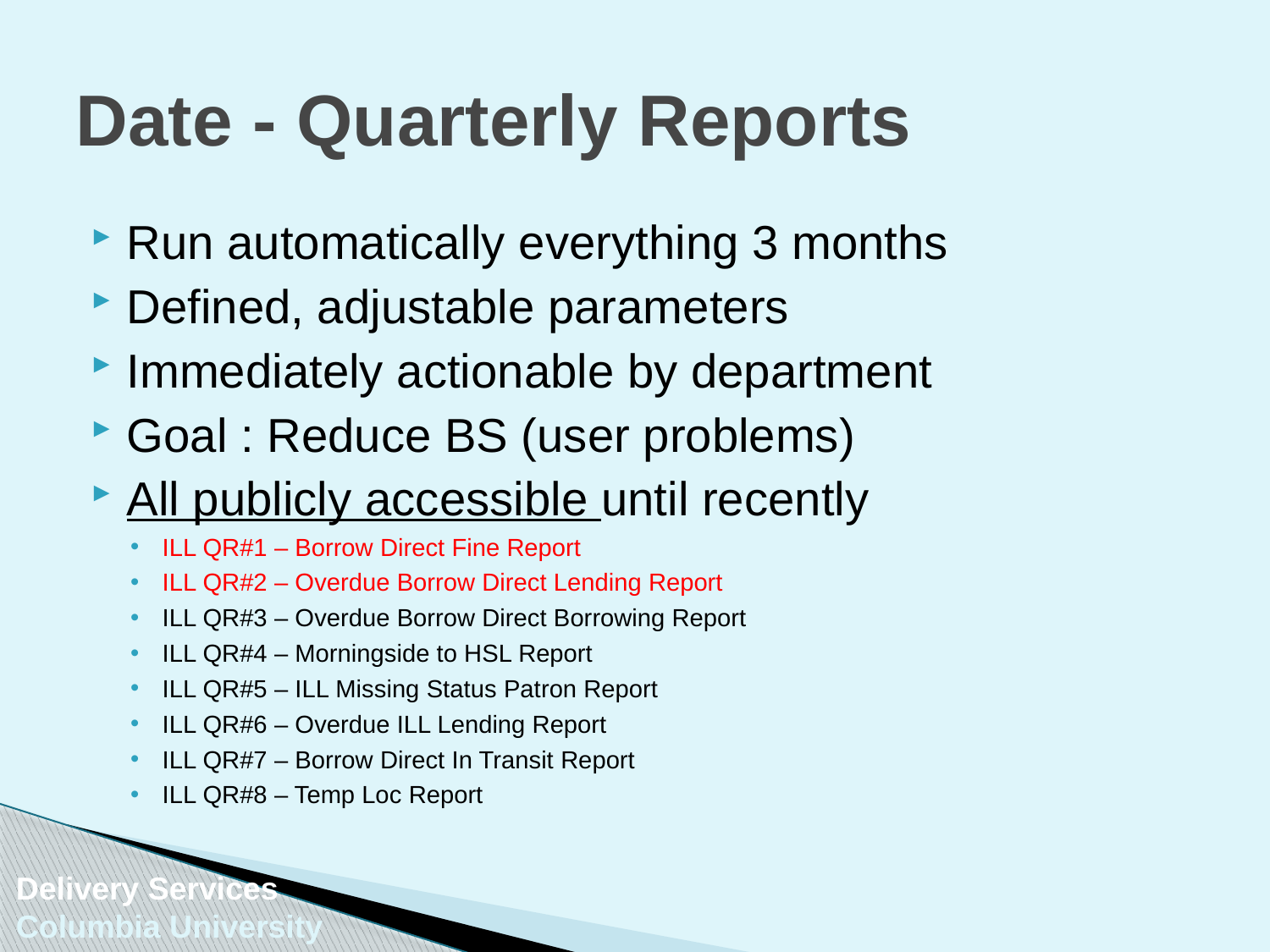

# Date - Quarterly Reports
Run automatically everything 3 months
Defined, adjustable parameters
Immediately actionable by department
Goal : Reduce BS (user problems)
All publicly accessible until recently
ILL QR#1 – Borrow Direct Fine Report
ILL QR#2 – Overdue Borrow Direct Lending Report
ILL QR#3 – Overdue Borrow Direct Borrowing Report
ILL QR#4 – Morningside to HSL Report
ILL QR#5 – ILL Missing Status Patron Report
ILL QR#6 – Overdue ILL Lending Report
ILL QR#7 – Borrow Direct In Transit Report
ILL QR#8 – Temp Loc Report

Delivery Services
Columbia University